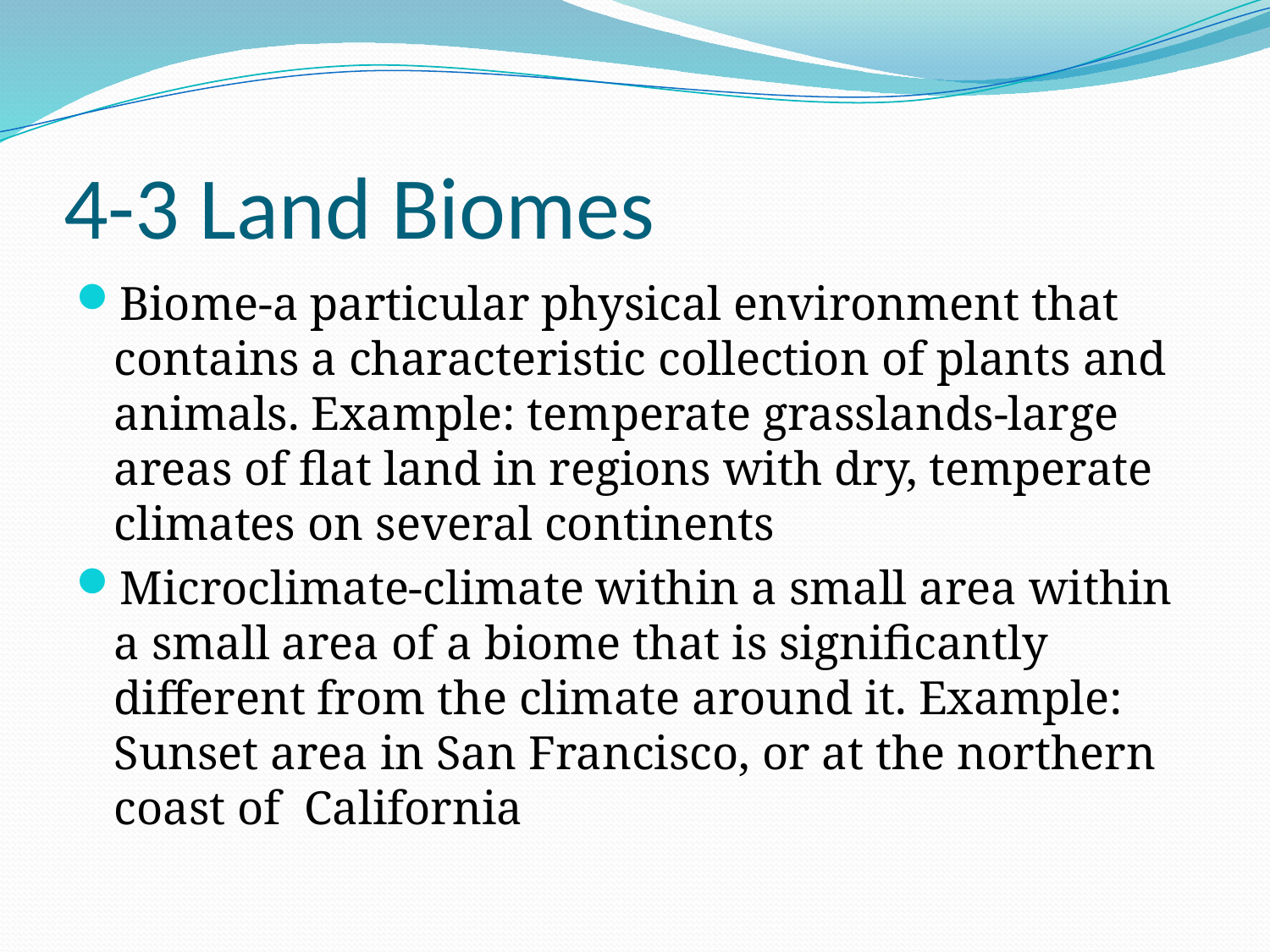

# 4-3 Land Biomes
Biome-a particular physical environment that contains a characteristic collection of plants and animals. Example: temperate grasslands-large areas of flat land in regions with dry, temperate climates on several continents
Microclimate-climate within a small area within a small area of a biome that is significantly different from the climate around it. Example: Sunset area in San Francisco, or at the northern coast of  California